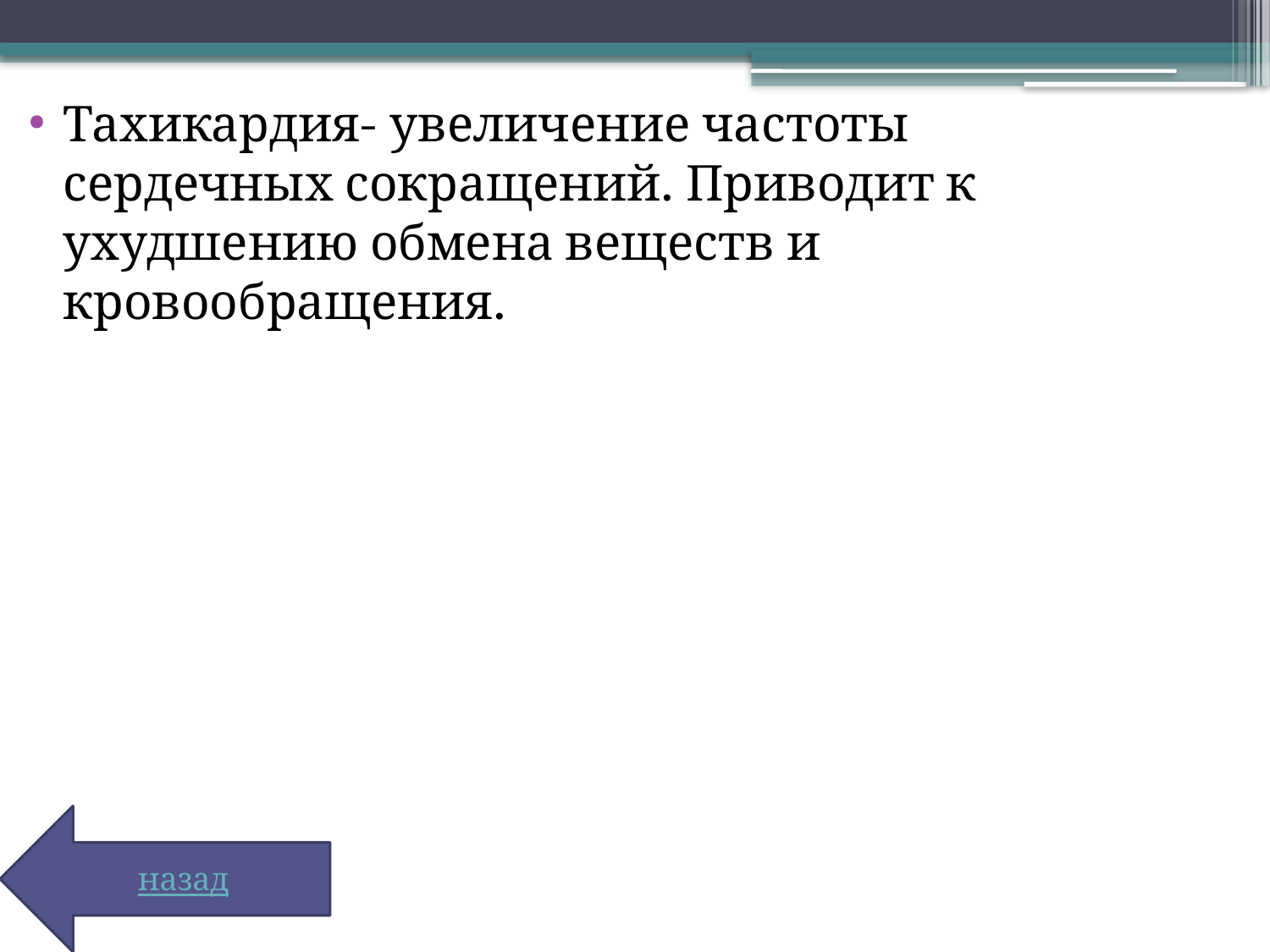

Тахикардия- увеличение частоты сердечных сокращений. Приводит к ухудшению обмена веществ и кровообращения.
#
назад